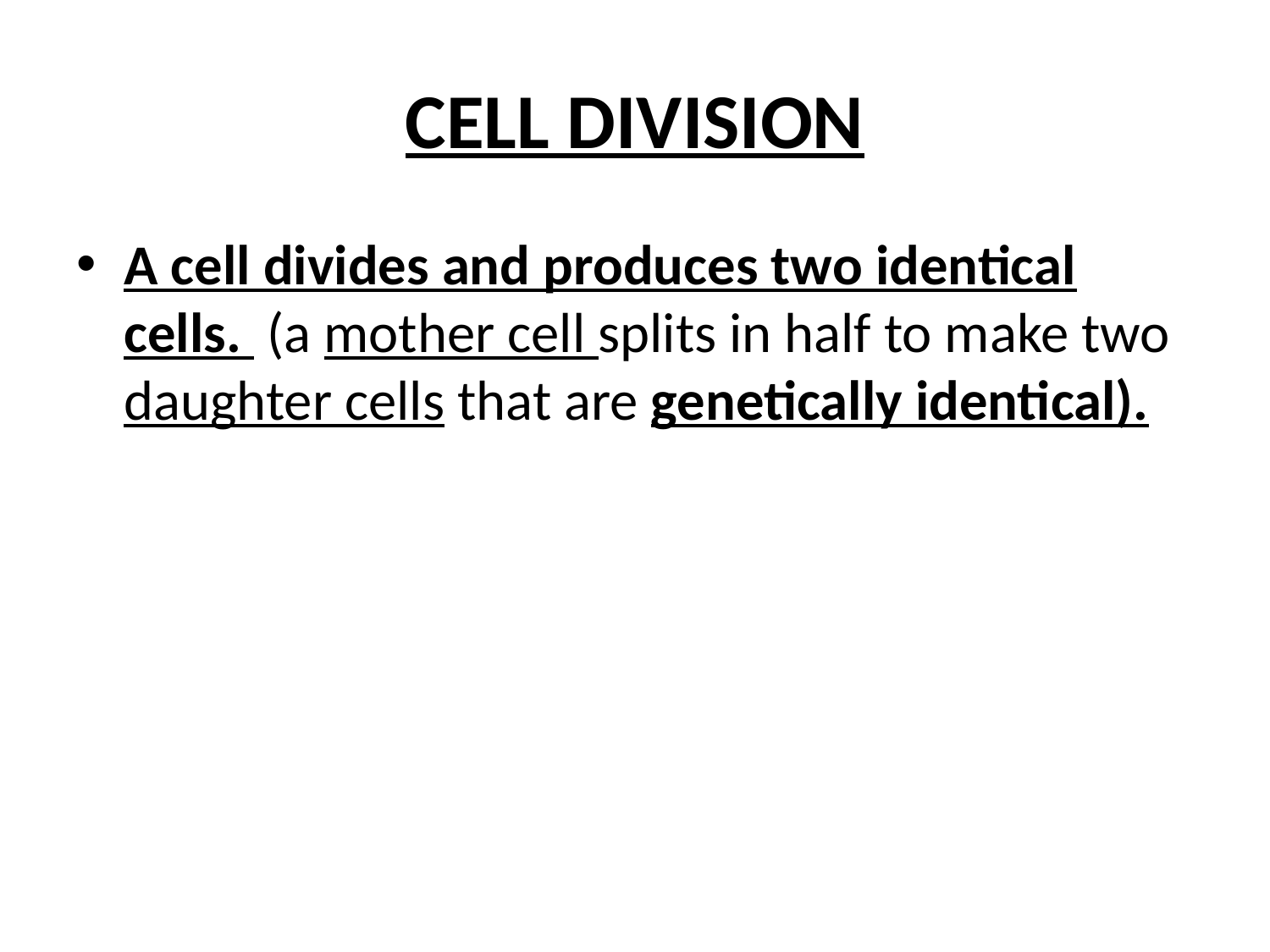

# CELL DIVISION
A cell divides and produces two identical cells.  (a mother cell splits in half to make two daughter cells that are genetically identical).